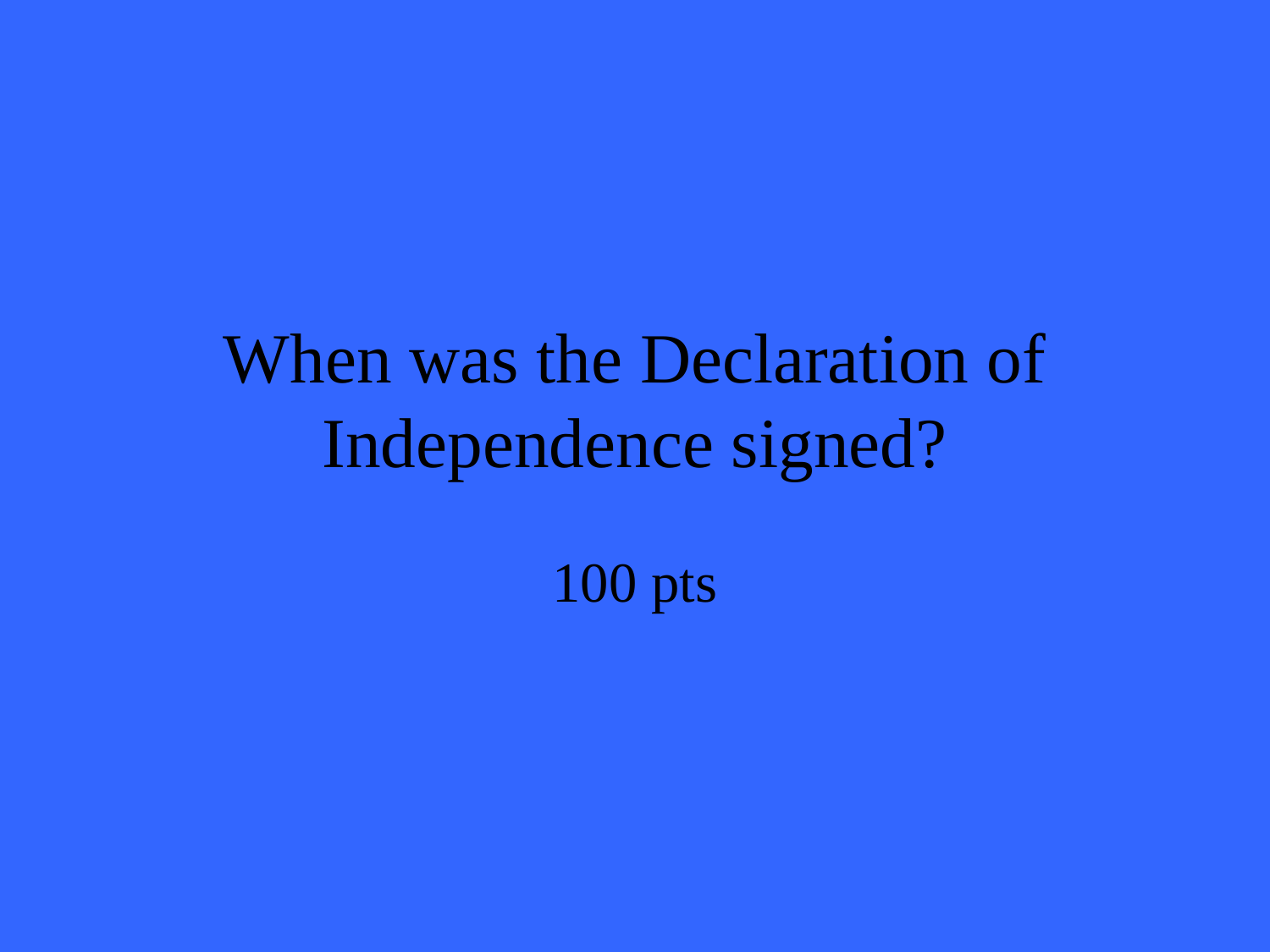

# When was the Declaration of Independence signed?
100 pts